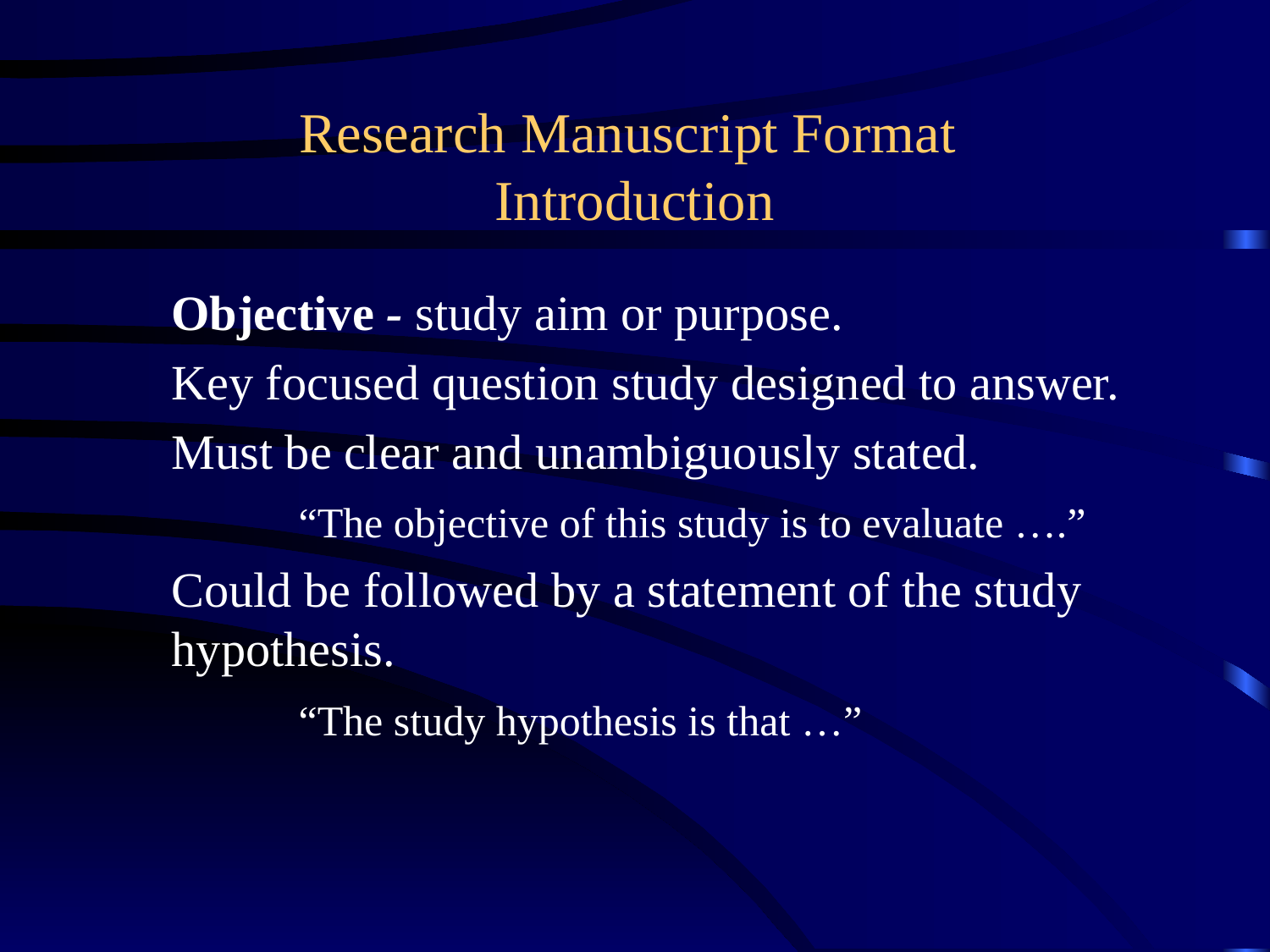

# Research Manuscript Format Introduction
Objective - study aim or purpose.
Key focused question study designed to answer.
Must be clear and unambiguously stated.
	“The objective of this study is to evaluate ….”
Could be followed by a statement of the study hypothesis.
	“The study hypothesis is that …”